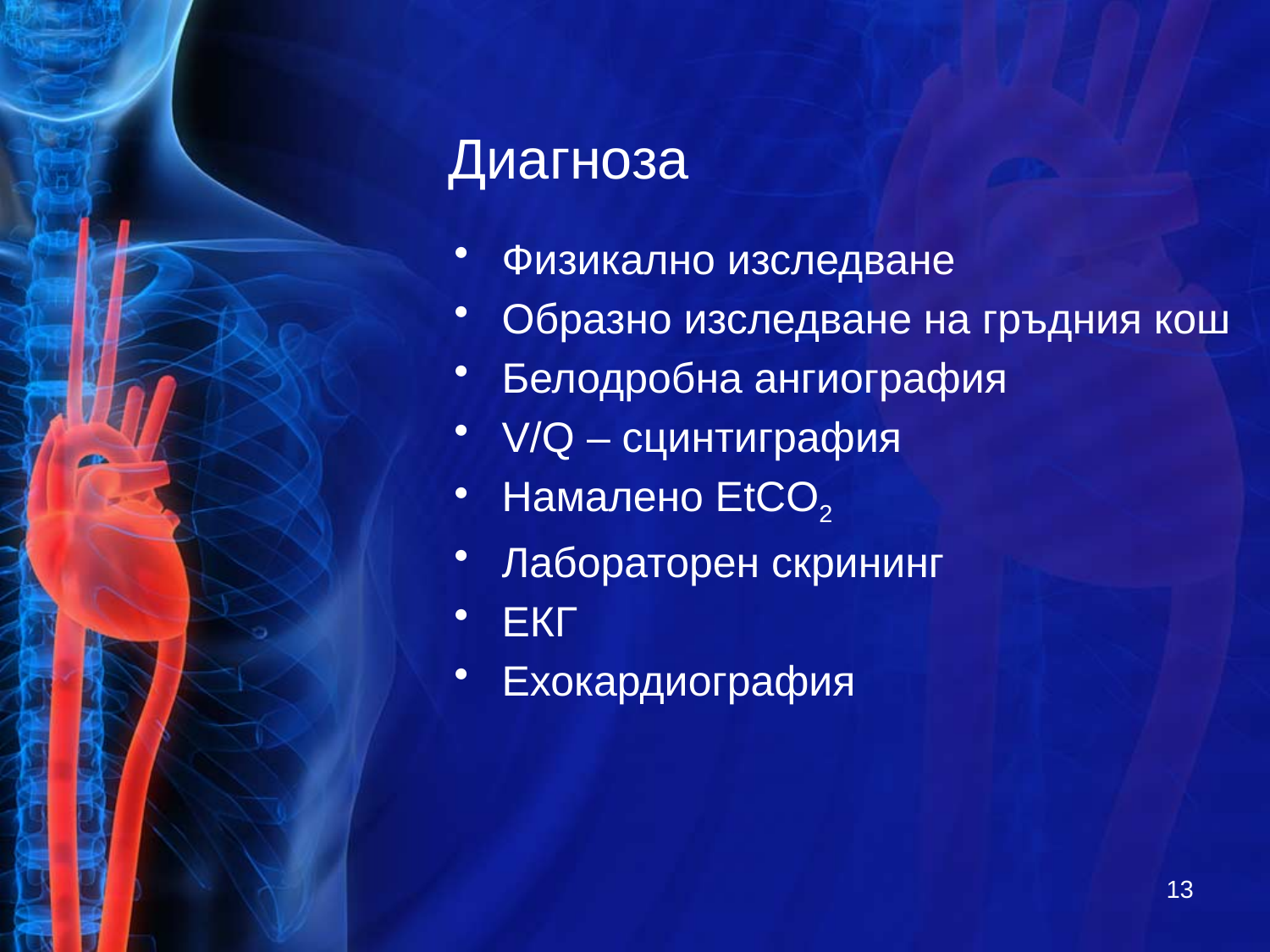

# Диагноза
Физикално изследване
Образно изследване на гръдния кош
Белодробна ангиография
V/Q – сцинтиграфия
Намалено ЕtCO2
Лабораторен скрининг
ЕКГ
Ехокардиография
13